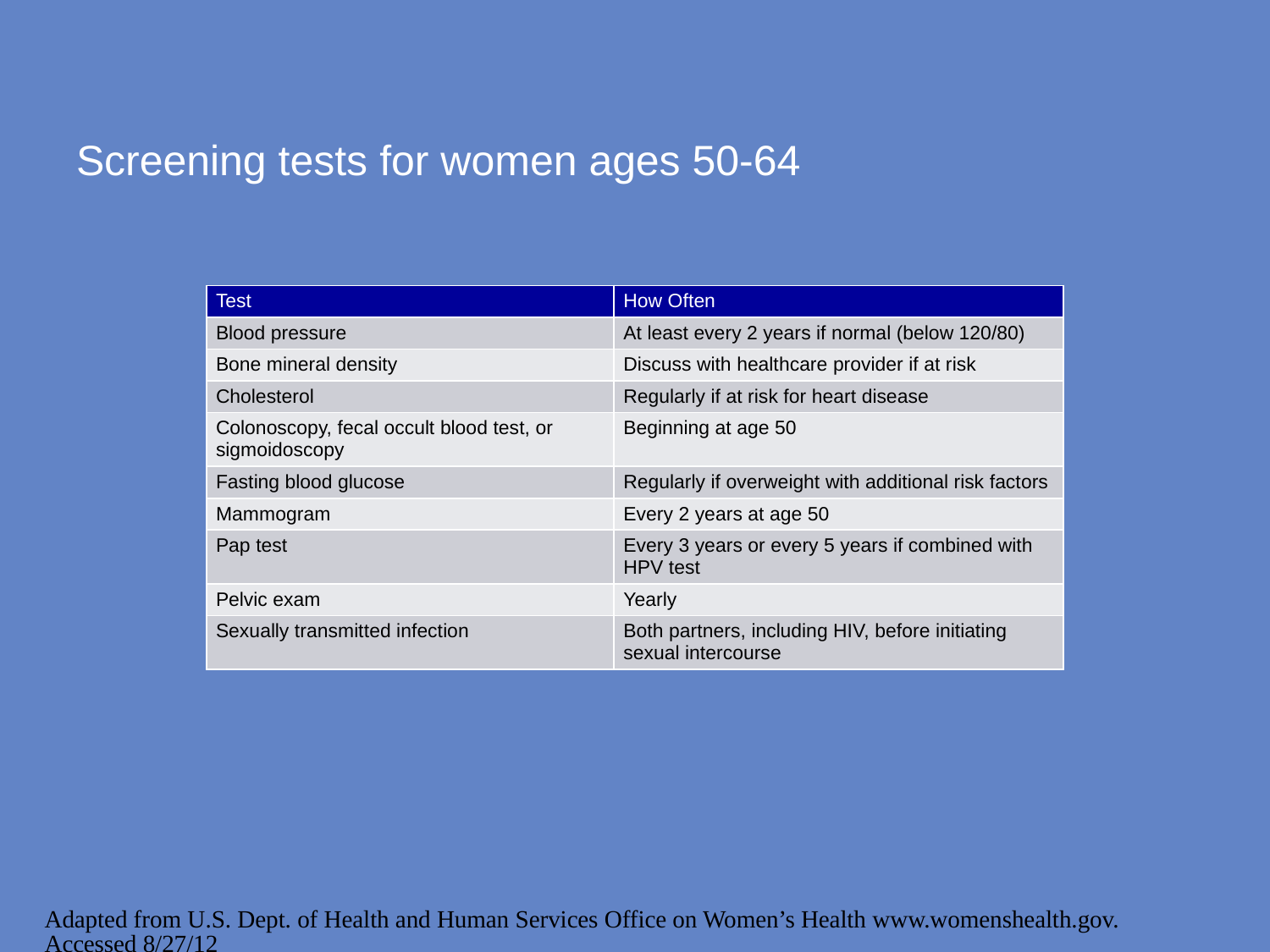

# Screening tests for women ages 50-64
| Test | How Often |
| --- | --- |
| Blood pressure | At least every 2 years if normal (below 120/80) |
| Bone mineral density | Discuss with healthcare provider if at risk |
| Cholesterol | Regularly if at risk for heart disease |
| Colonoscopy, fecal occult blood test, or sigmoidoscopy | Beginning at age 50 |
| Fasting blood glucose | Regularly if overweight with additional risk factors |
| Mammogram | Every 2 years at age 50 |
| Pap test | Every 3 years or every 5 years if combined with HPV test |
| Pelvic exam | Yearly |
| Sexually transmitted infection | Both partners, including HIV, before initiating sexual intercourse |
Adapted from U.S. Dept. of Health and Human Services Office on Women’s Health www.womenshealth.gov. Accessed 8/27/12